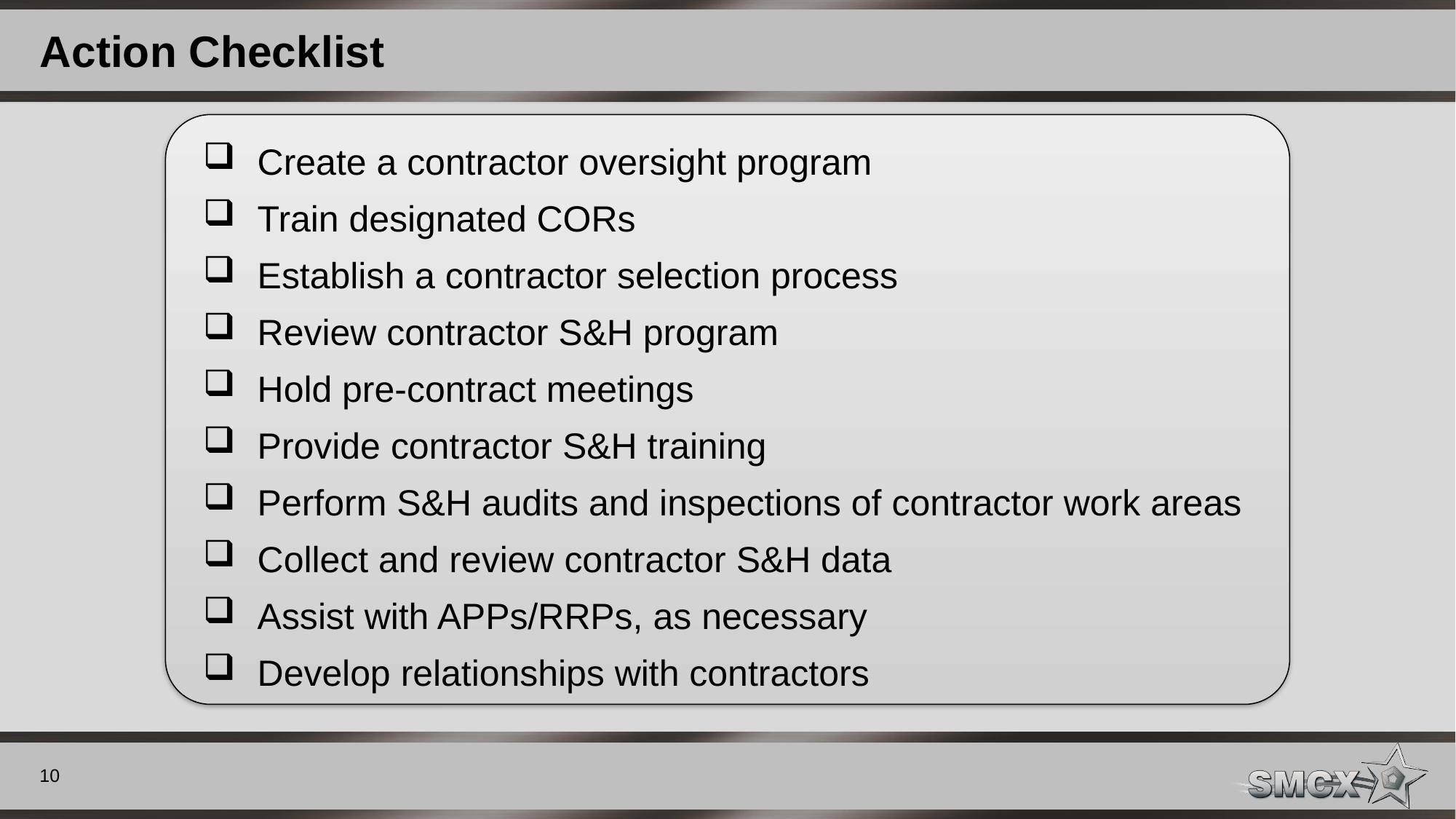

# Action Checklist
Create a contractor oversight program
Train designated CORs
Establish a contractor selection process
Review contractor S&H program
Hold pre-contract meetings
Provide contractor S&H training
Perform S&H audits and inspections of contractor work areas
Collect and review contractor S&H data
Assist with APPs/RRPs, as necessary
Develop relationships with contractors
10